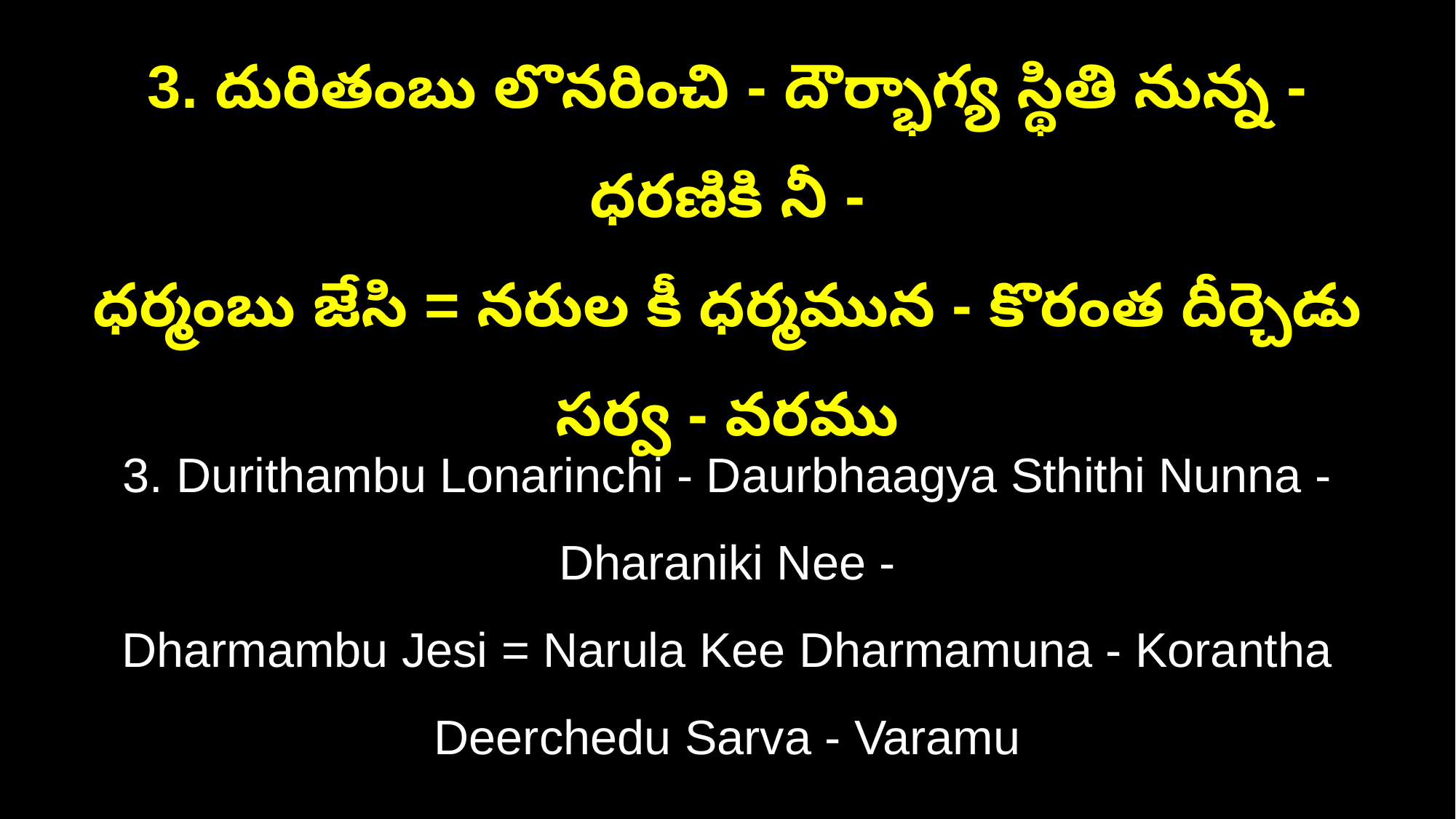

3. దురితంబు లొనరించి - దౌర్భాగ్య స్థితి నున్న - ధరణికి నీ -
ధర్మంబు జేసి = నరుల కీ ధర్మమున - కొరంత దీర్చెడు సర్వ - వరము
3. Durithambu Lonarinchi - Daurbhaagya Sthithi Nunna - Dharaniki Nee -
Dharmambu Jesi = Narula Kee Dharmamuna - Korantha Deerchedu Sarva - Varamu